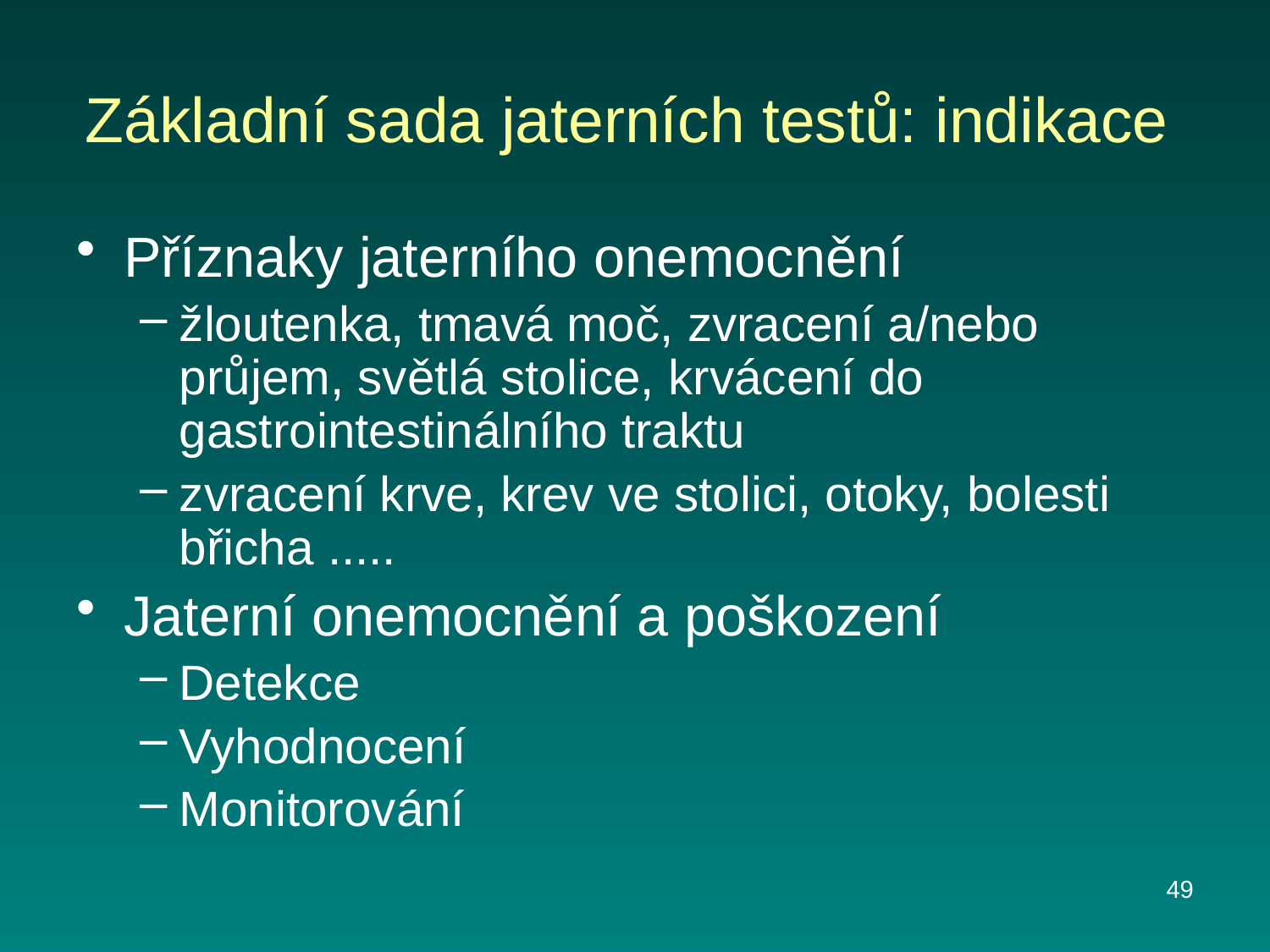

# Základní sada jaterních testů: indikace
Příznaky jaterního onemocnění
žloutenka, tmavá moč, zvracení a/nebo průjem, světlá stolice, krvácení do gastrointestinálního traktu
zvracení krve, krev ve stolici, otoky, bolesti břicha .....
Jaterní onemocnění a poškození
Detekce
Vyhodnocení
Monitorování
49